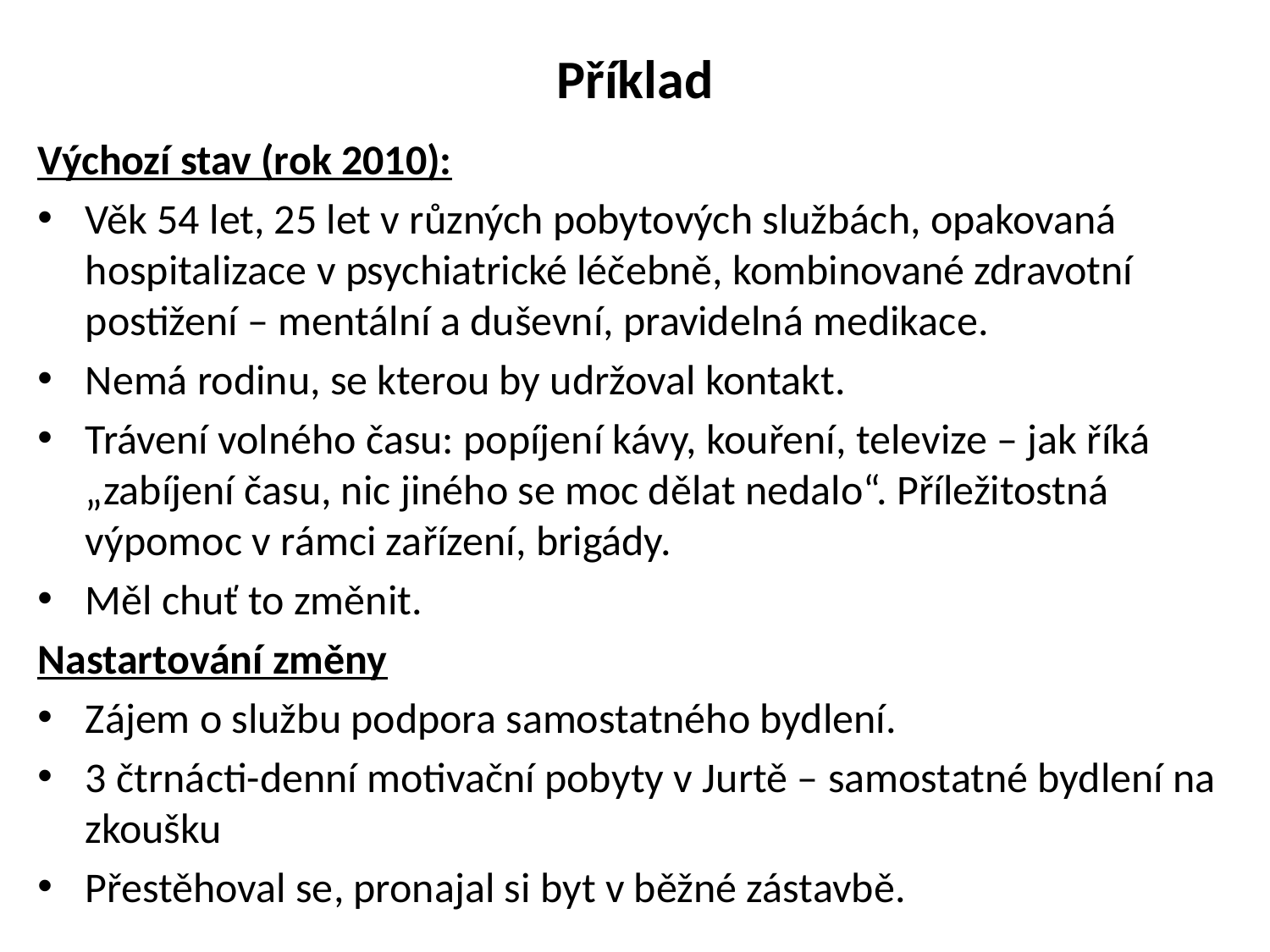

# Příklad
Výchozí stav (rok 2010):
Věk 54 let, 25 let v různých pobytových službách, opakovaná hospitalizace v psychiatrické léčebně, kombinované zdravotní postižení – mentální a duševní, pravidelná medikace.
Nemá rodinu, se kterou by udržoval kontakt.
Trávení volného času: popíjení kávy, kouření, televize – jak říká „zabíjení času, nic jiného se moc dělat nedalo“. Příležitostná výpomoc v rámci zařízení, brigády.
Měl chuť to změnit.
Nastartování změny
Zájem o službu podpora samostatného bydlení.
3 čtrnácti-denní motivační pobyty v Jurtě – samostatné bydlení na zkoušku
Přestěhoval se, pronajal si byt v běžné zástavbě.